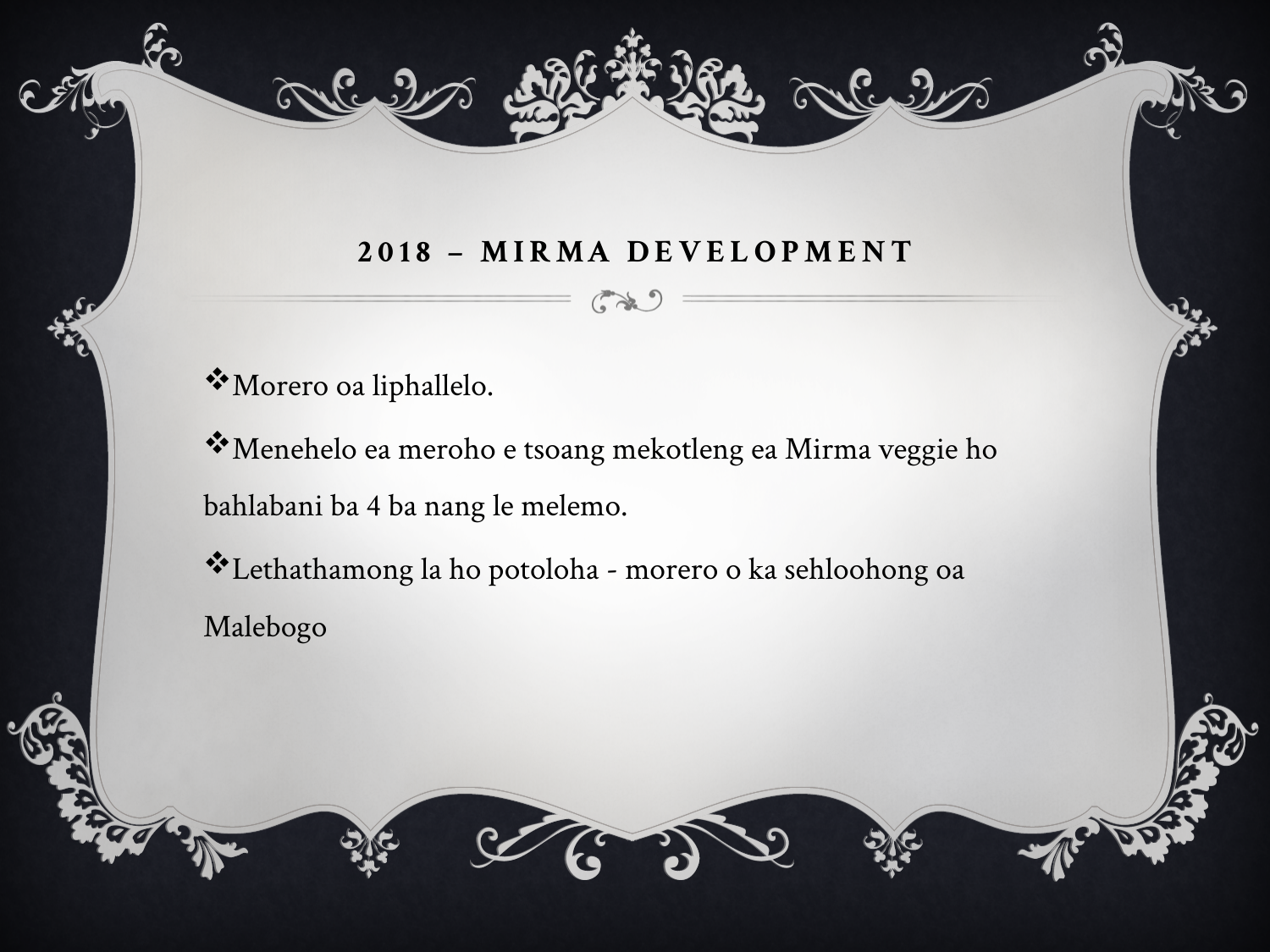

# 2018 – Mirma development
Morero oa liphallelo.
Menehelo ea meroho e tsoang mekotleng ea Mirma veggie ho bahlabani ba 4 ba nang le melemo.
Lethathamong la ho potoloha - morero o ka sehloohong oa Malebogo